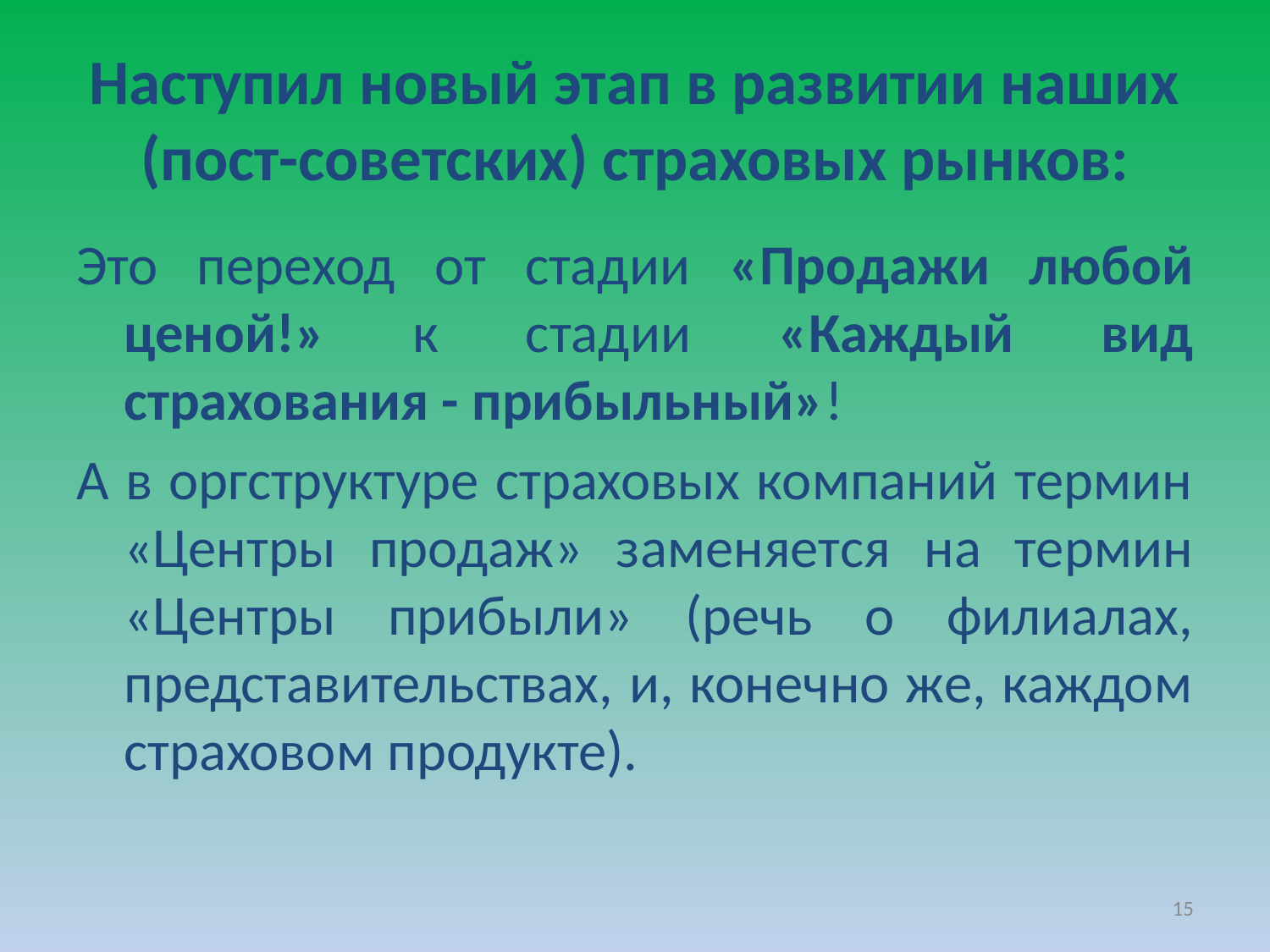

# Наступил новый этап в развитии наших (пост-советских) страховых рынков:
Это переход от стадии «Продажи любой ценой!» к стадии «Каждый вид страхования - прибыльный»!
А в оргструктуре страховых компаний термин «Центры продаж» заменяется на термин «Центры прибыли» (речь о филиалах, представительствах, и, конечно же, каждом страховом продукте).

15